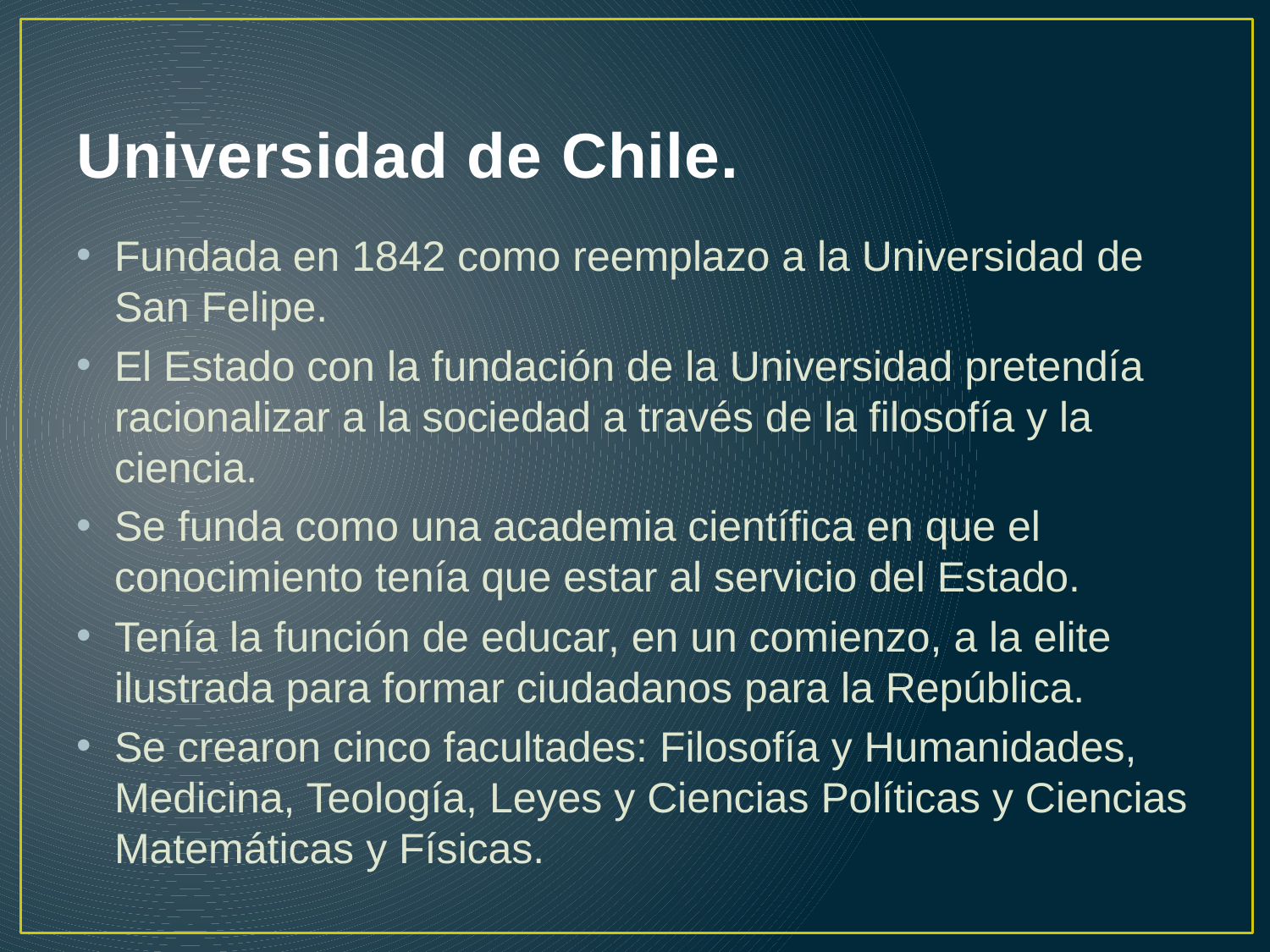

# Universidad de Chile.
Fundada en 1842 como reemplazo a la Universidad de San Felipe.
El Estado con la fundación de la Universidad pretendía racionalizar a la sociedad a través de la filosofía y la ciencia.
Se funda como una academia científica en que el conocimiento tenía que estar al servicio del Estado.
Tenía la función de educar, en un comienzo, a la elite ilustrada para formar ciudadanos para la República.
Se crearon cinco facultades: Filosofía y Humanidades, Medicina, Teología, Leyes y Ciencias Políticas y Ciencias Matemáticas y Físicas.